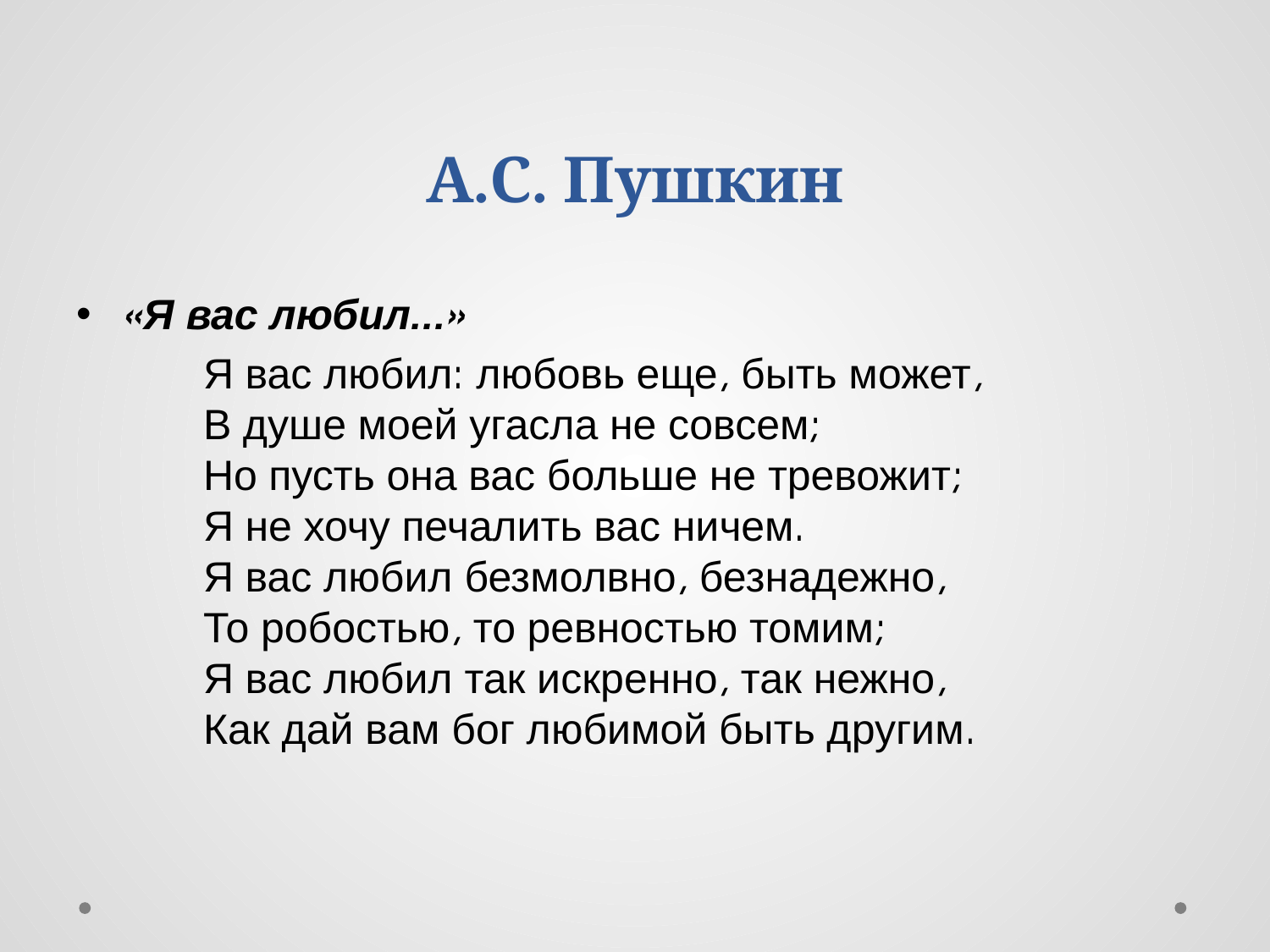

# А.С. Пушкин

«Я вас любил...»
	Я вас любил: любовь еще, быть может,
	В душе моей угасла не совсем;
	Но пусть она вас больше не тревожит;
	Я не хочу печалить вас ничем.
	Я вас любил безмолвно, безнадежно,
	То робостью, то ревностью томим;
	Я вас любил так искренно, так нежно,
	Как дай вам бог любимой быть другим.